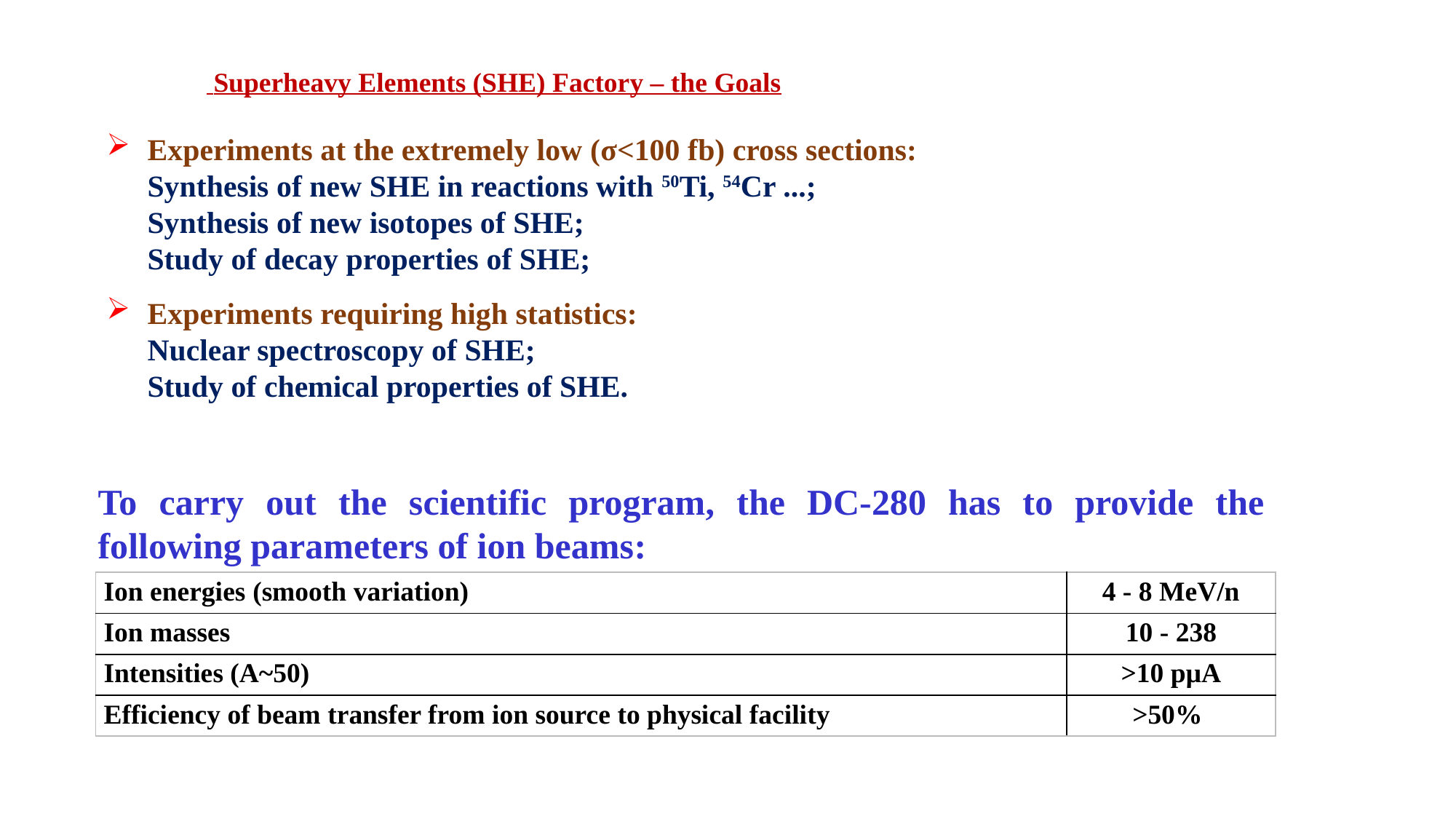

Superheavy Elements (SHE) Factory – the Goals
Experiments at the extremely low (σ<100 fb) cross sections:
Synthesis of new SHE in reactions with 50Ti, 54Cr ...;
Synthesis of new isotopes of SHE;
Study of decay properties of SHE;
Experiments requiring high statistics:
Nuclear spectroscopy of SHE;
Study of chemical properties of SHE.
To carry out the scientific program, the DC-280 has to provide the following parameters of ion beams:
| Ion energies (smooth variation) | 4 - 8 MeV/n |
| --- | --- |
| Ion masses | 10 - 238 |
| Intensities (A~50) | >10 pµA |
| Efficiency of beam transfer from ion source to physical facility | >50% |